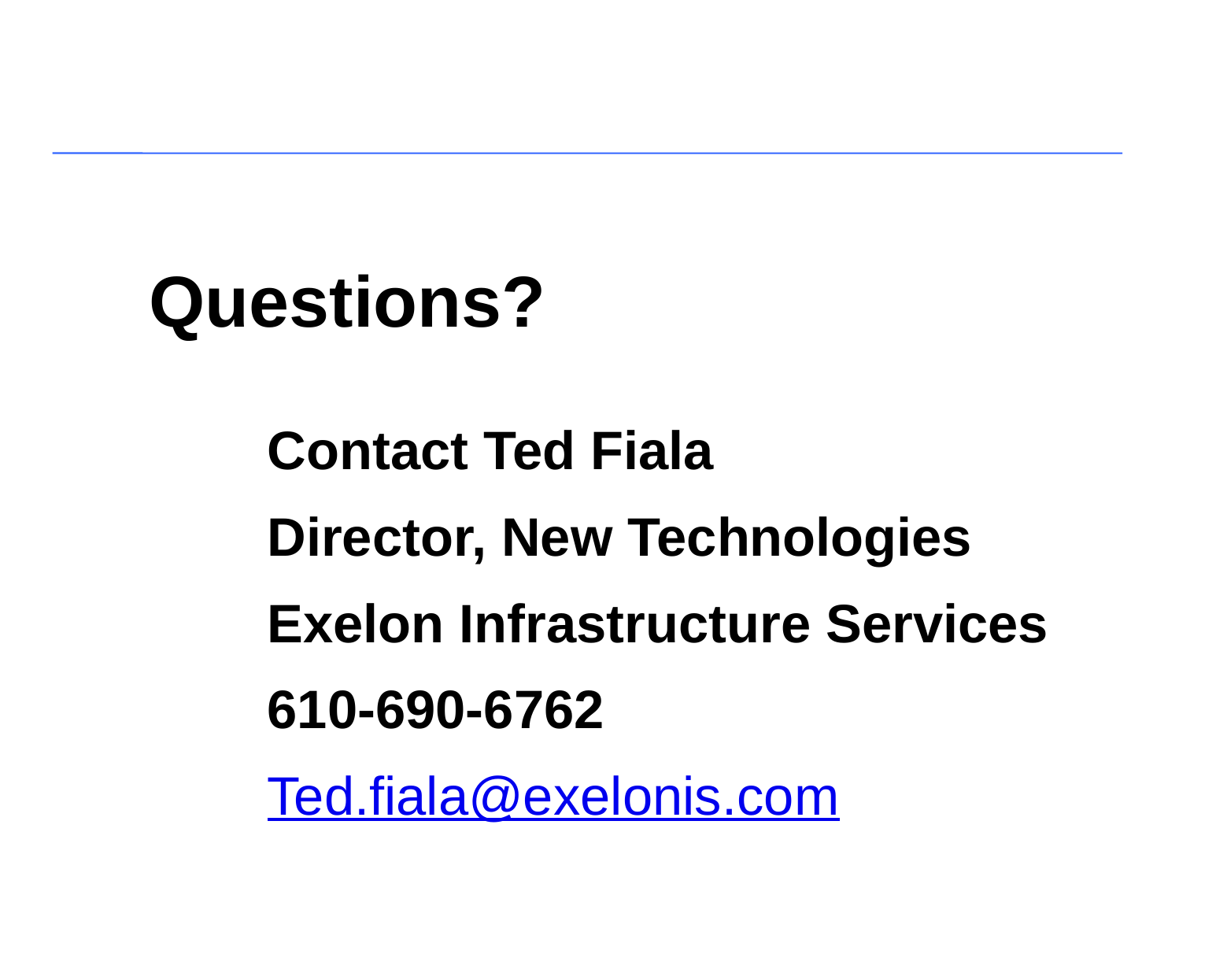

# Questions?

		Contact Ted Fiala
		Director, New Technologies
		Exelon Infrastructure Services
		610-690-6762
		Ted.fiala@exelonis.com